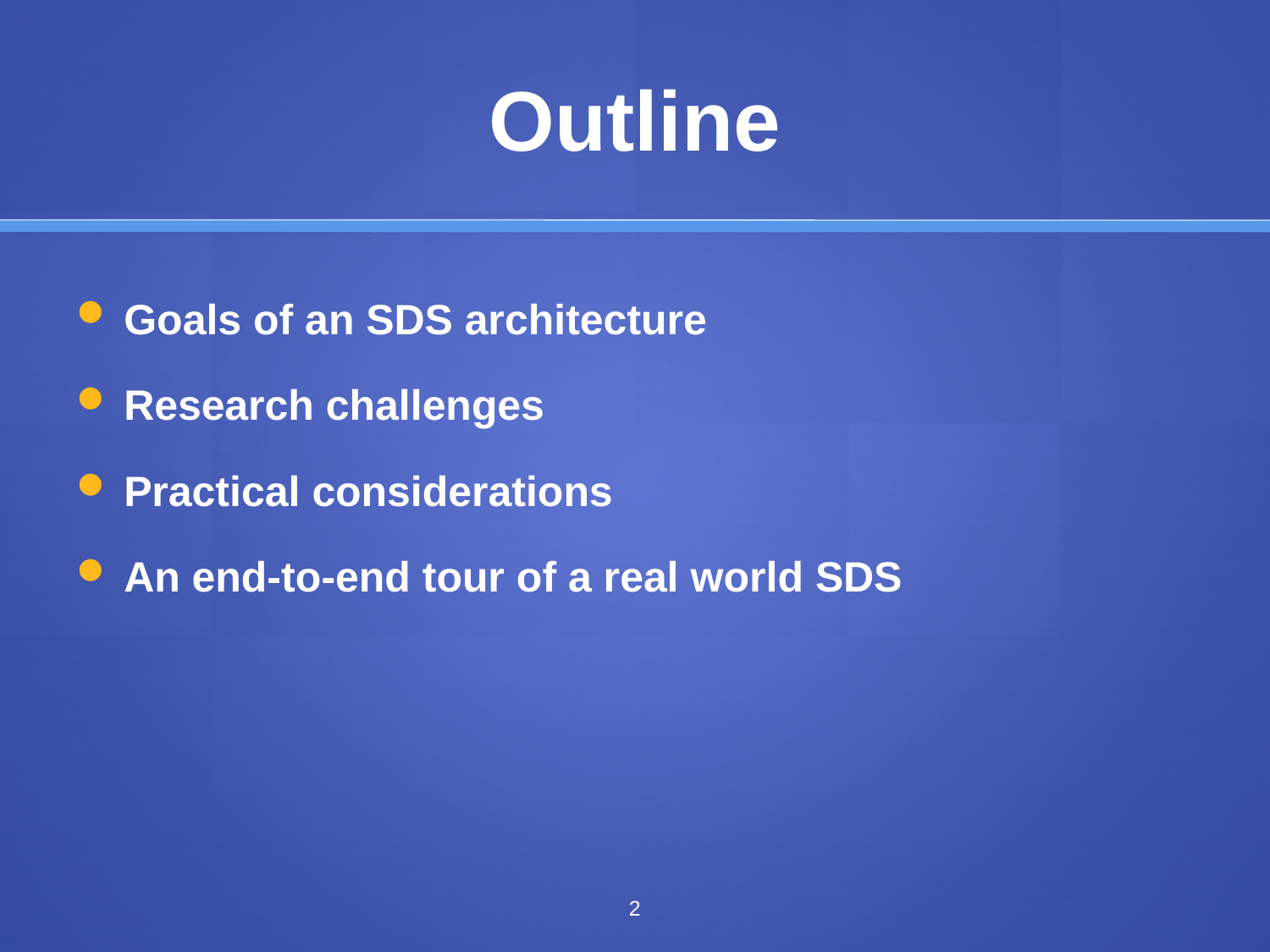

# Outline
Goals of an SDS architecture
Research challenges
Practical considerations
An end-to-end tour of a real world SDS
2